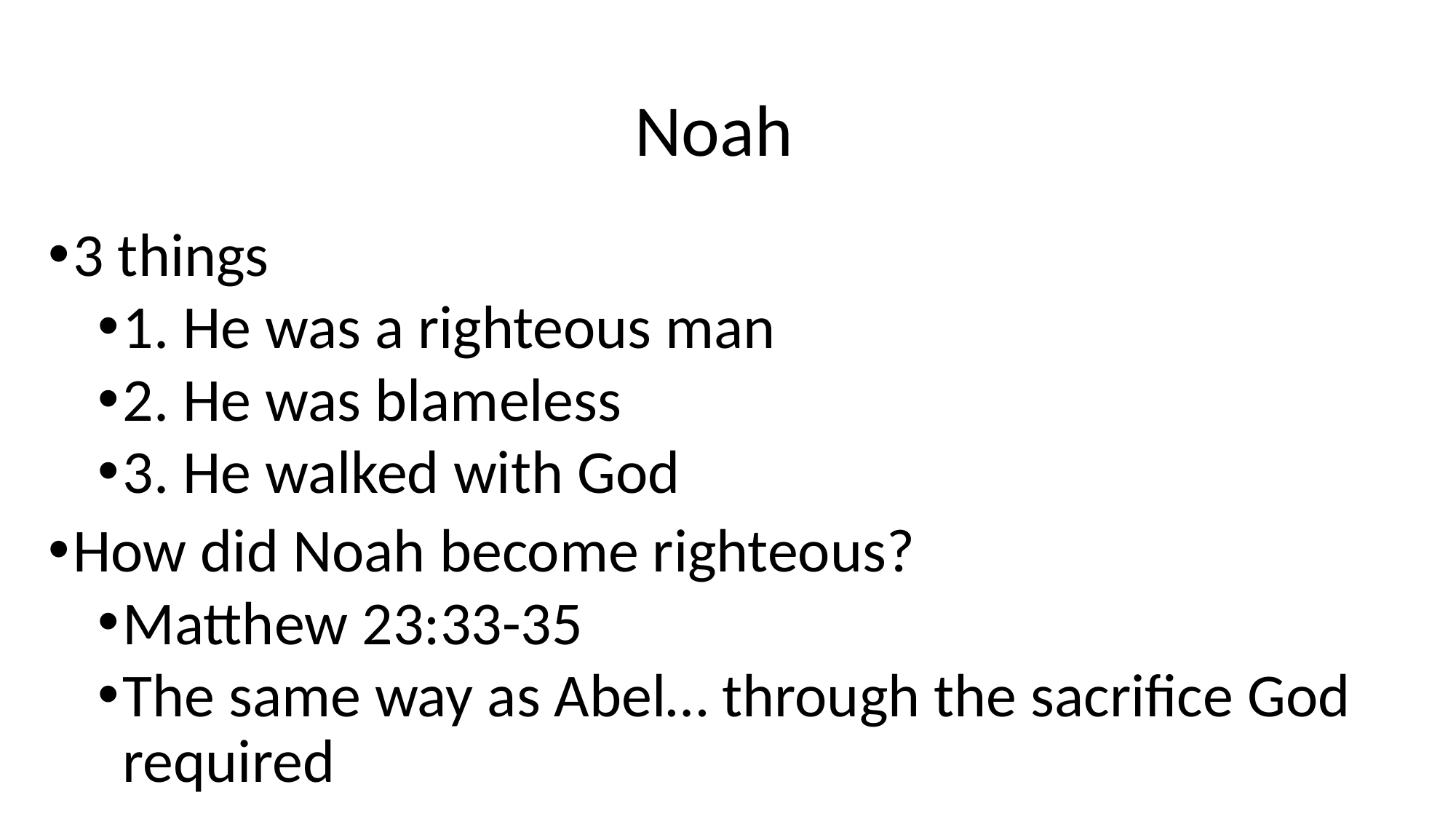

# Noah
3 things
1. He was a righteous man
2. He was blameless
3. He walked with God
How did Noah become righteous?
Matthew 23:33-35
The same way as Abel… through the sacrifice God required